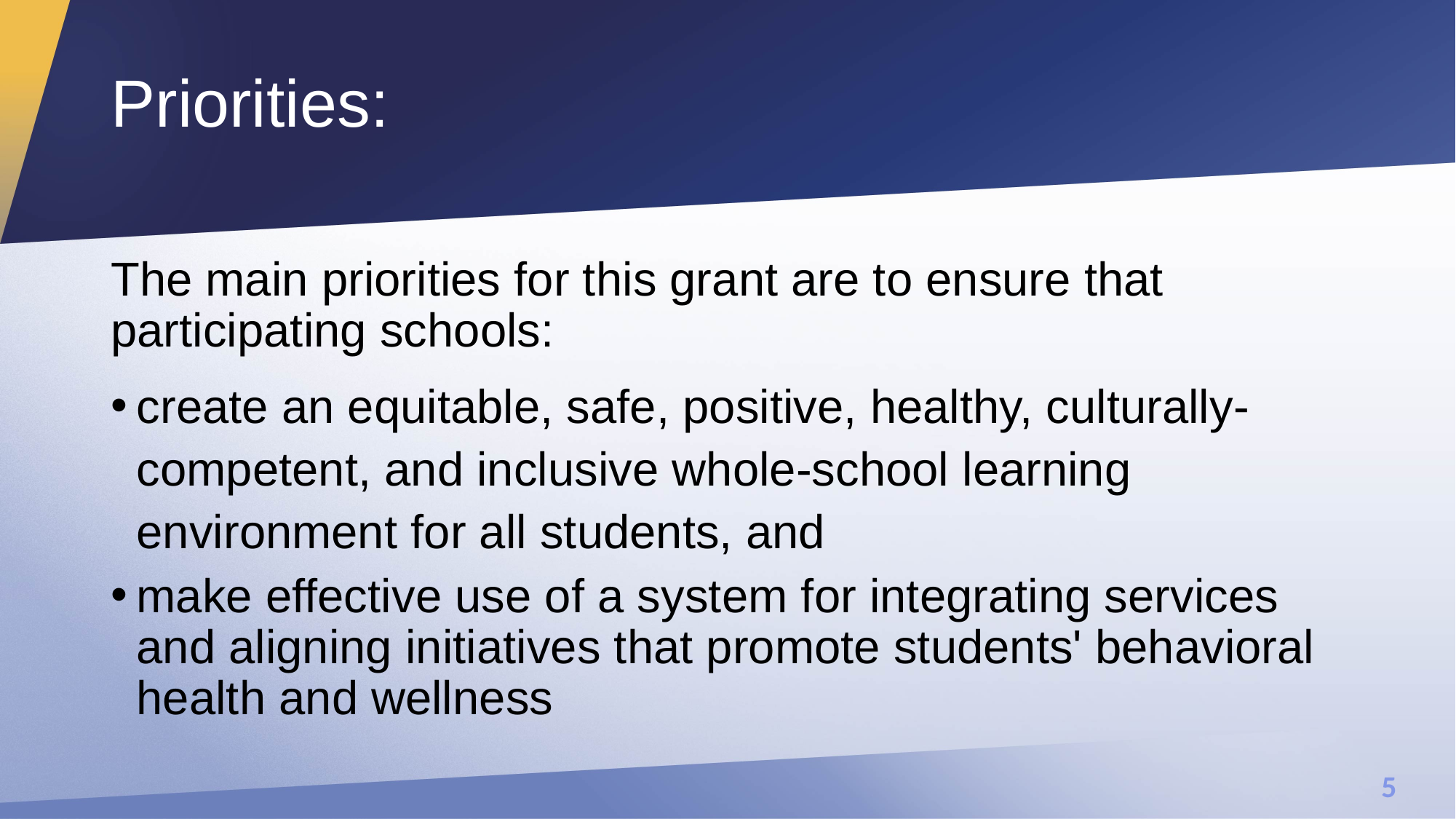

# Priorities:
The main priorities for this grant are to ensure that participating schools:
create an equitable, safe, positive, healthy, culturally-competent, and inclusive whole-school learning environment for all students, and
make effective use of a system for integrating services and aligning initiatives that promote students' behavioral health and wellness